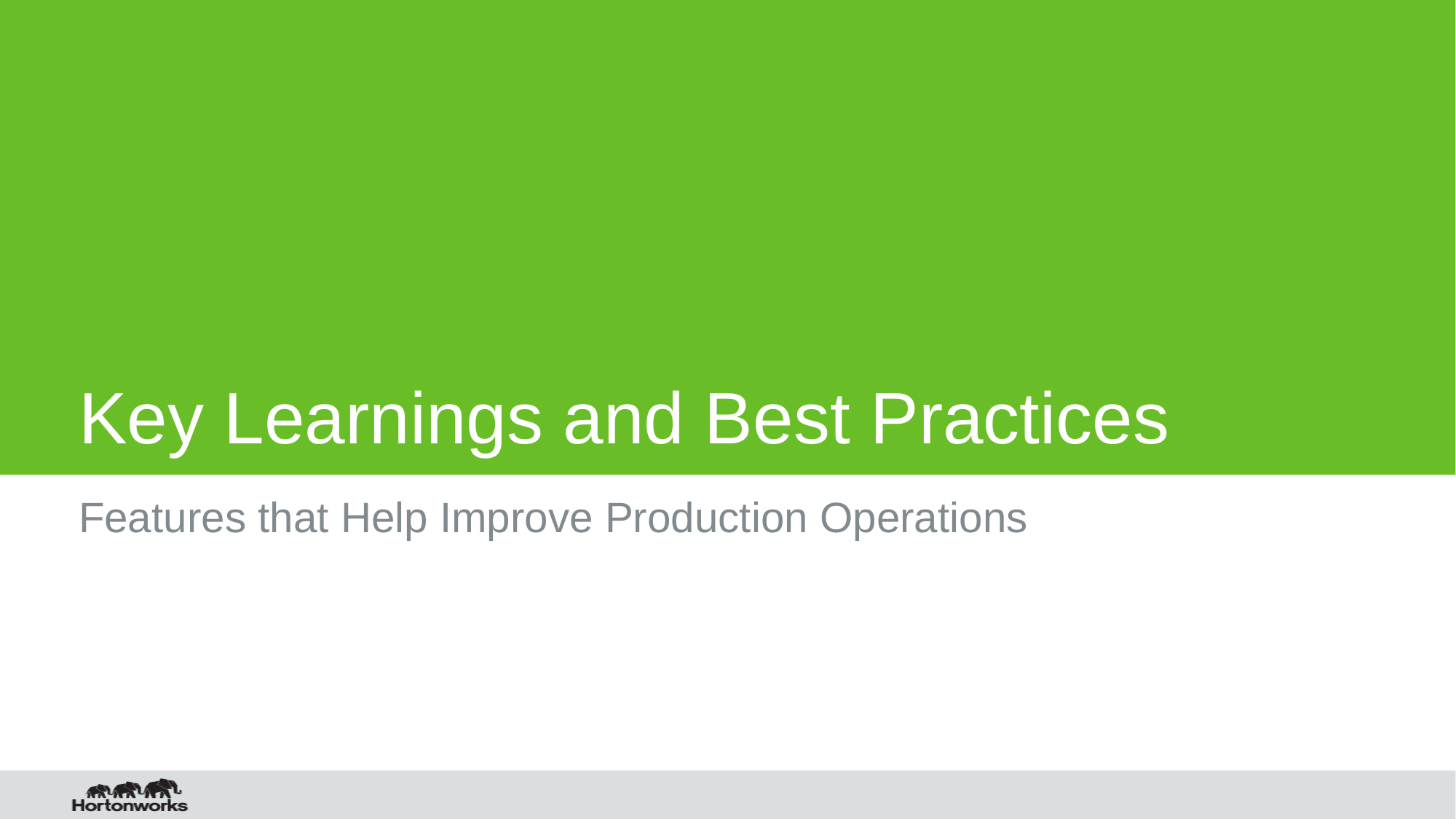

# Key Learnings and Best Practices
Features that Help Improve Production Operations